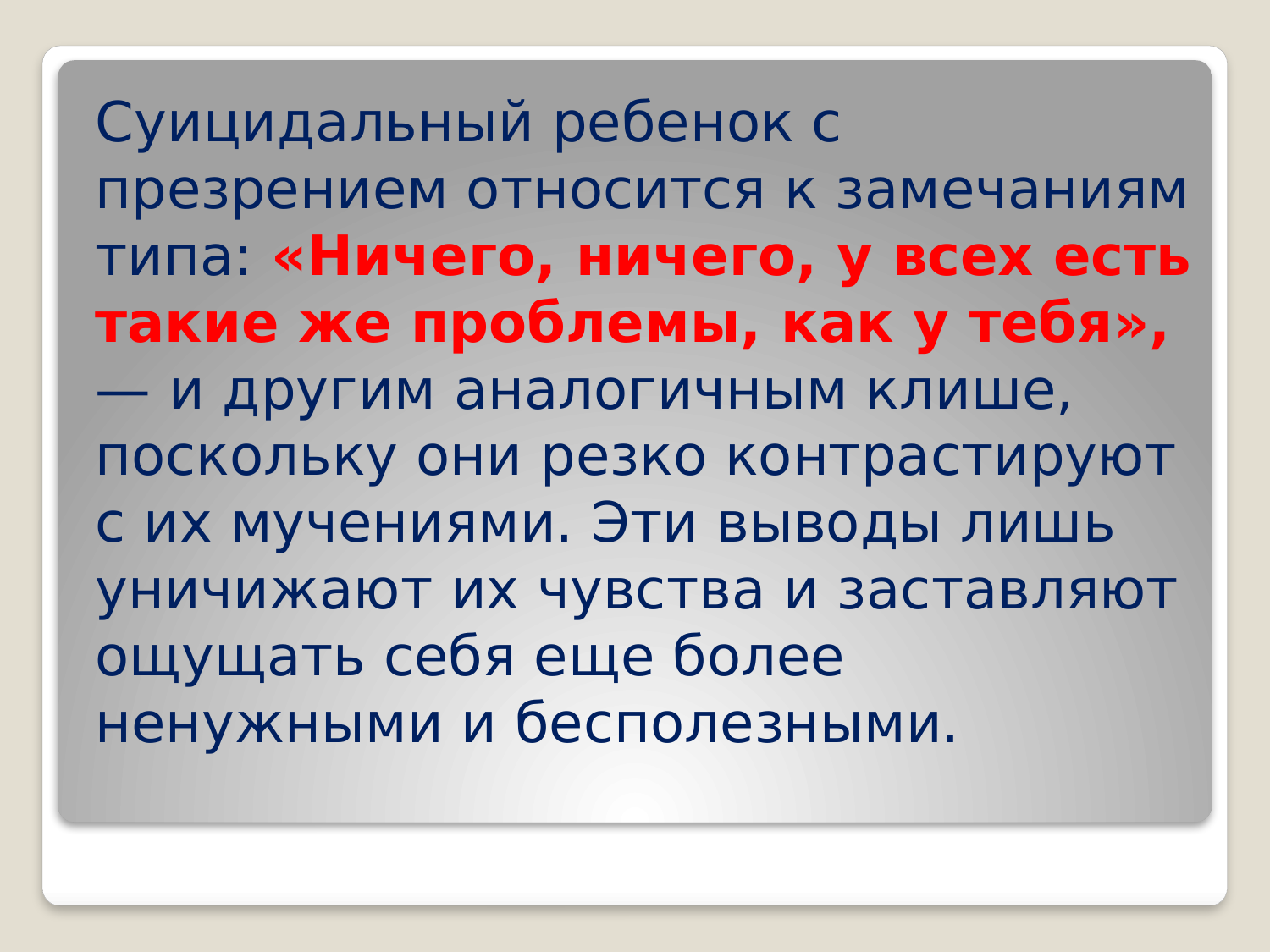

Суицидальный ребенок с презрением относится к замечаниям типа: «Ничего, ничего, у всех есть такие же проблемы, как у тебя», — и другим аналогичным клише, поскольку они резко контрастируют с их мучениями. Эти выводы лишь уничижают их чувства и заставляют ощущать себя еще более ненужными и бесполезными.

#